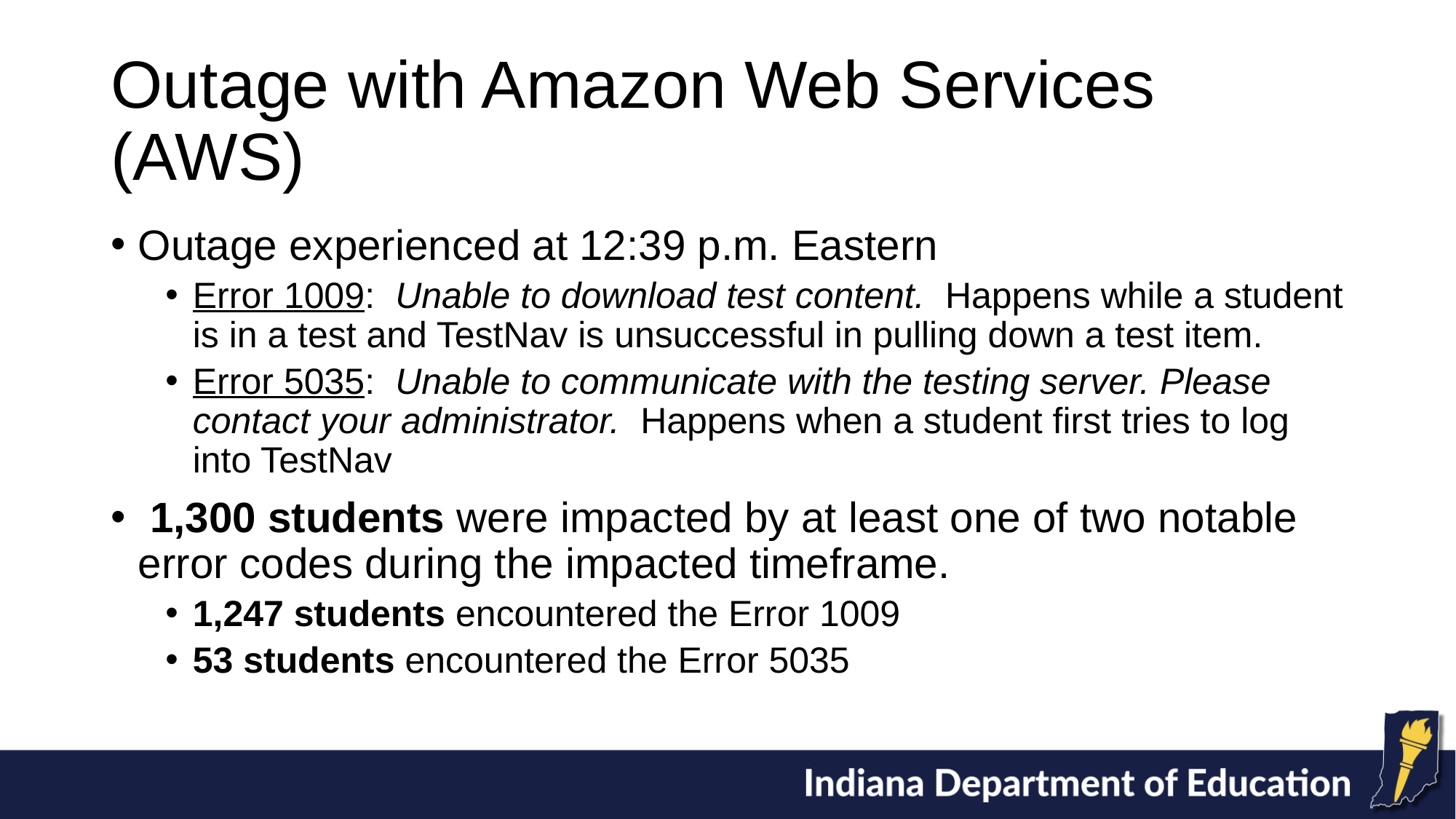

# Outage with Amazon Web Services (AWS)
Outage experienced at 12:39 p.m. Eastern
Error 1009:  Unable to download test content.  Happens while a student is in a test and TestNav is unsuccessful in pulling down a test item.
Error 5035:  Unable to communicate with the testing server. Please contact your administrator.  Happens when a student first tries to log into TestNav
 1,300 students were impacted by at least one of two notable error codes during the impacted timeframe.
1,247 students encountered the Error 1009
53 students encountered the Error 5035